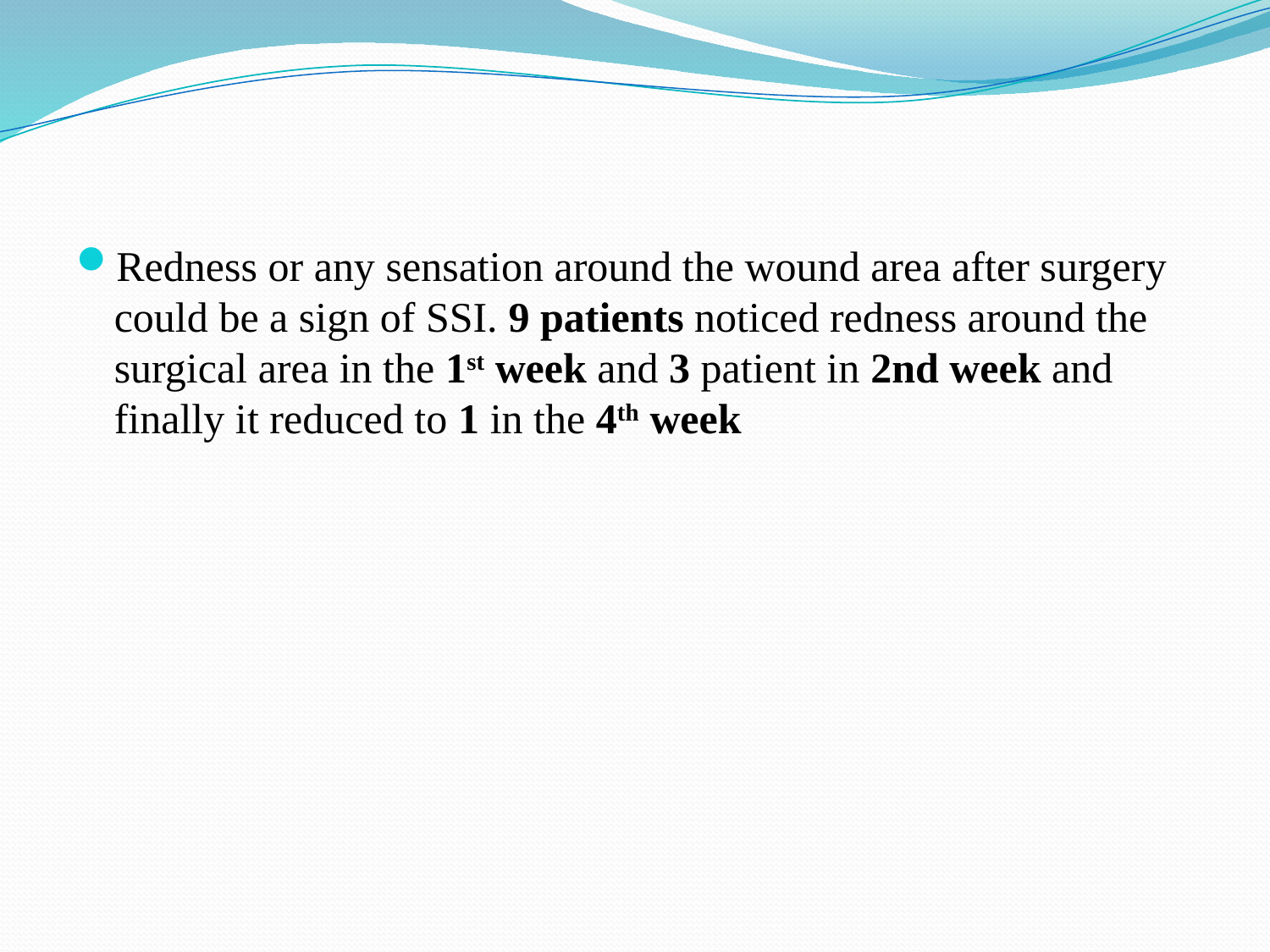

Redness or any sensation around the wound area after surgery could be a sign of SSI. 9 patients noticed redness around the surgical area in the 1st week and 3 patient in 2nd week and finally it reduced to 1 in the 4th week